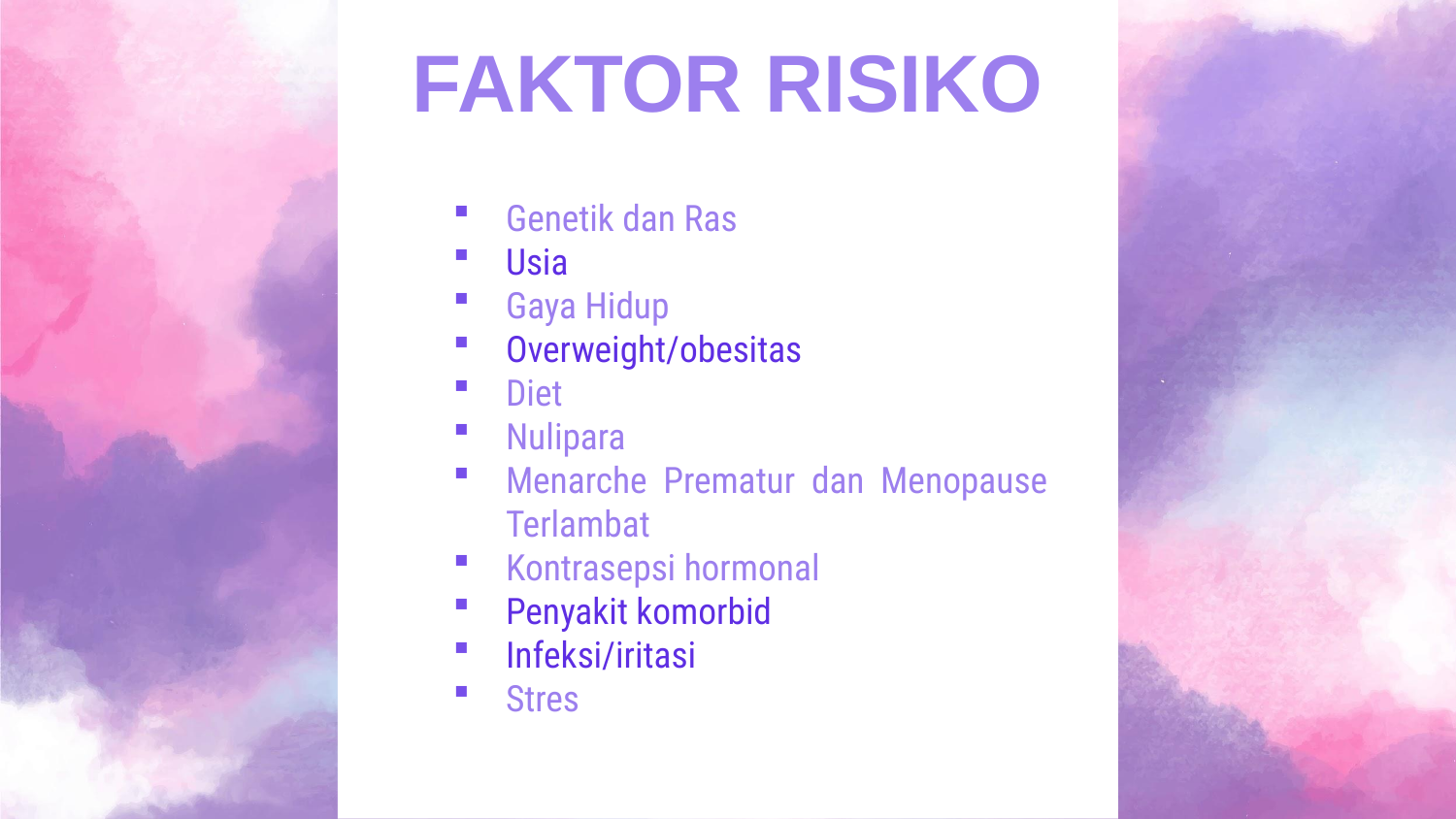

FAKTOR RISIKO
Genetik dan Ras
Usia
Gaya Hidup
Overweight/obesitas
Diet
Nulipara
Menarche Prematur dan Menopause Terlambat
Kontrasepsi hormonal
Penyakit komorbid
Infeksi/iritasi
Stres